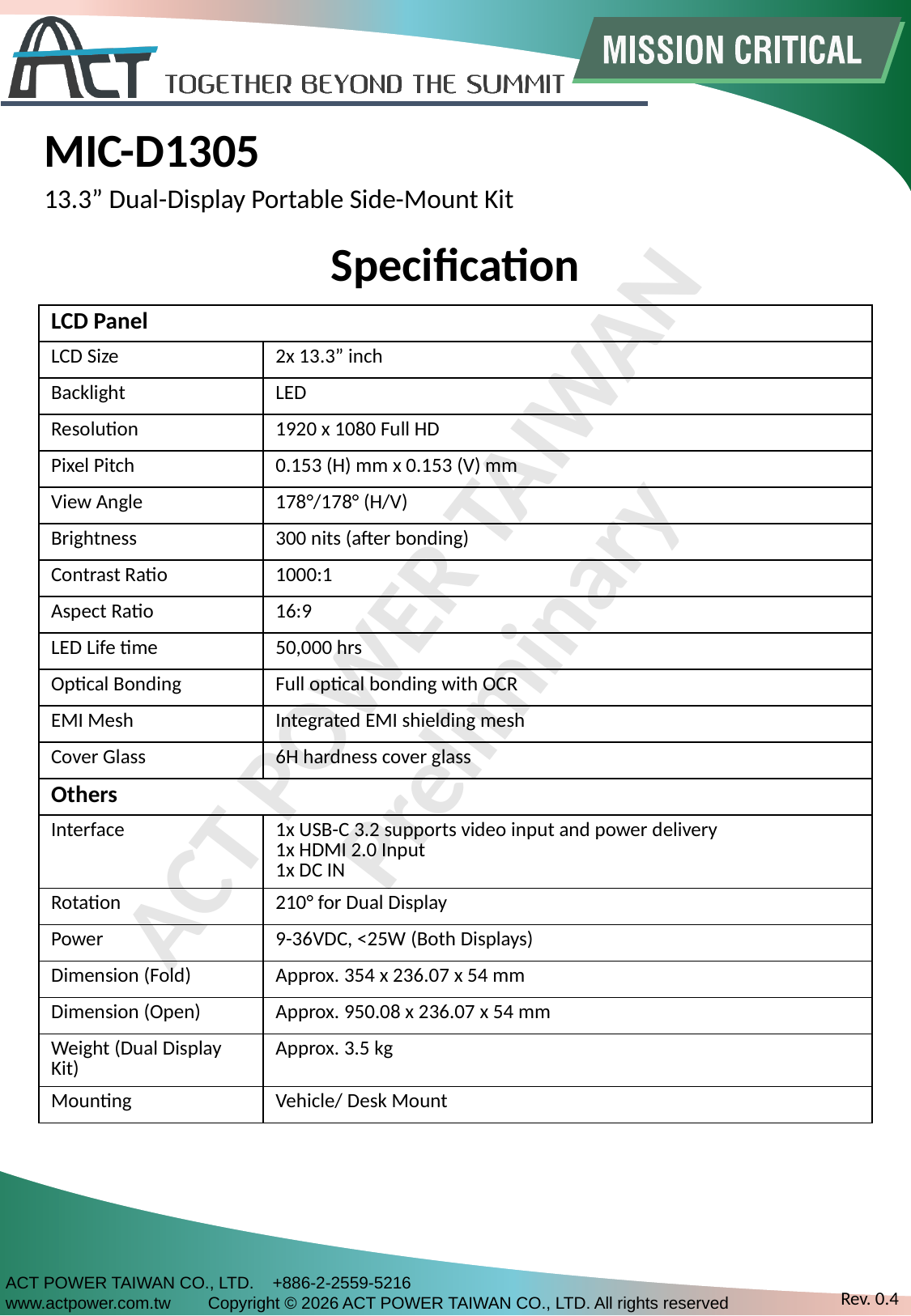

MIC-D1305
13.3” Dual-Display Portable Side-Mount Kit
Specification
| LCD Panel |  |
| --- | --- |
| LCD Size | 2x 13.3” inch |
| Backlight | LED |
| Resolution | 1920 x 1080 Full HD |
| Pixel Pitch | 0.153 (H) mm x 0.153 (V) mm |
| View Angle | 178°/178° (H/V) |
| Brightness | 300 nits (after bonding) |
| Contrast Ratio | 1000:1 |
| Aspect Ratio | 16:9 |
| LED Life time | 50,000 hrs |
| Optical Bonding | Full optical bonding with OCR |
| EMI Mesh | Integrated EMI shielding mesh |
| Cover Glass | 6H hardness cover glass |
| Others |  |
| Interface | 1x USB-C 3.2 supports video input and power delivery 1x HDMI 2.0 Input 1x DC IN |
| Rotation | 210° for Dual Display |
| Power | 9-36VDC, <25W (Both Displays) |
| Dimension (Fold) | Approx. 354 x 236.07 x 54 mm |
| Dimension (Open) | Approx. 950.08 x 236.07 x 54 mm |
| Weight (Dual Display Kit) | Approx. 3.5 kg |
| Mounting | Vehicle/ Desk Mount |
Rev. 0.4